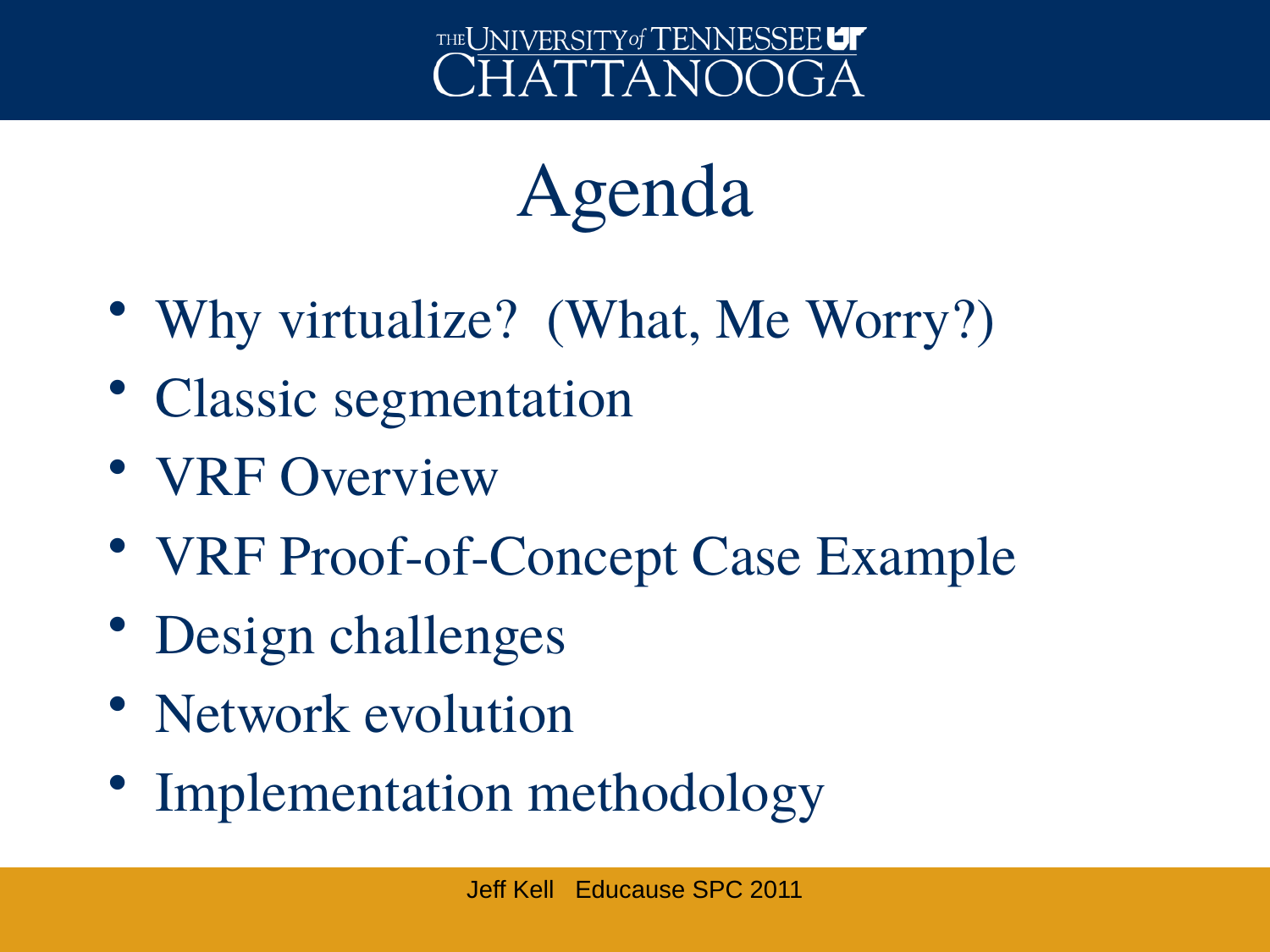

# Agenda
Why virtualize?  (What, Me Worry?)
Classic segmentation
VRF Overview
VRF Proof-of-Concept Case Example
Design challenges
Network evolution
Implementation methodology

Jeff Kell   Educause SPC 2011